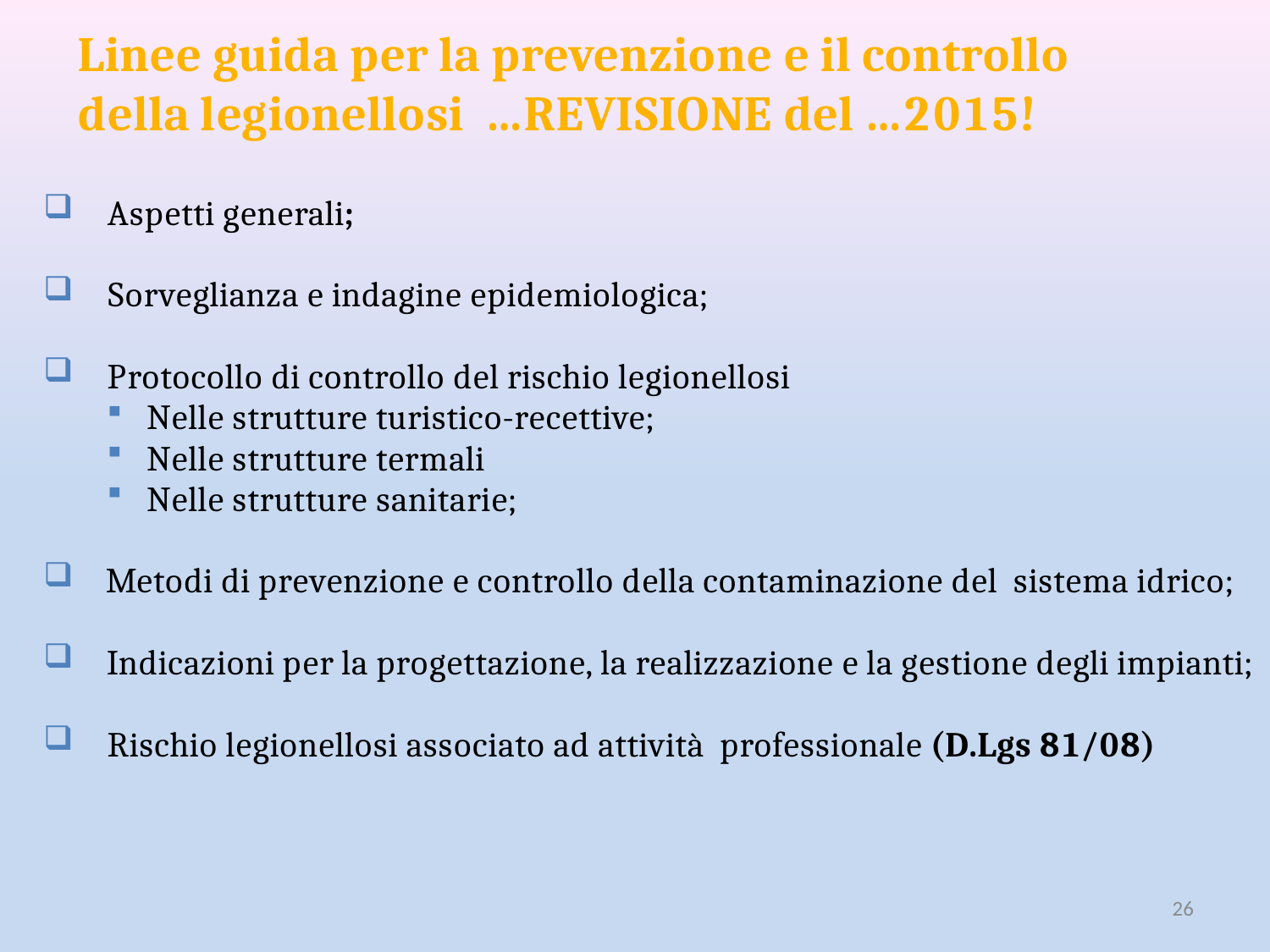

Linee guida per la prevenzione e il controllo
della legionellosi  …REVISIONE del …2015!
Aspetti generali;

Sorveglianza e indagine epidemiologica;

Protocollo di controllo del rischio legionellosi
Nelle strutture turistico-recettive;
Nelle strutture termali
Nelle strutture sanitarie;

Metodi di prevenzione e controllo della contaminazione del  sistema idrico;

Indicazioni per la progettazione, la realizzazione e la gestione degli impianti;

Rischio legionellosi associato ad attività  professionale (D.Lgs 81/08)

26